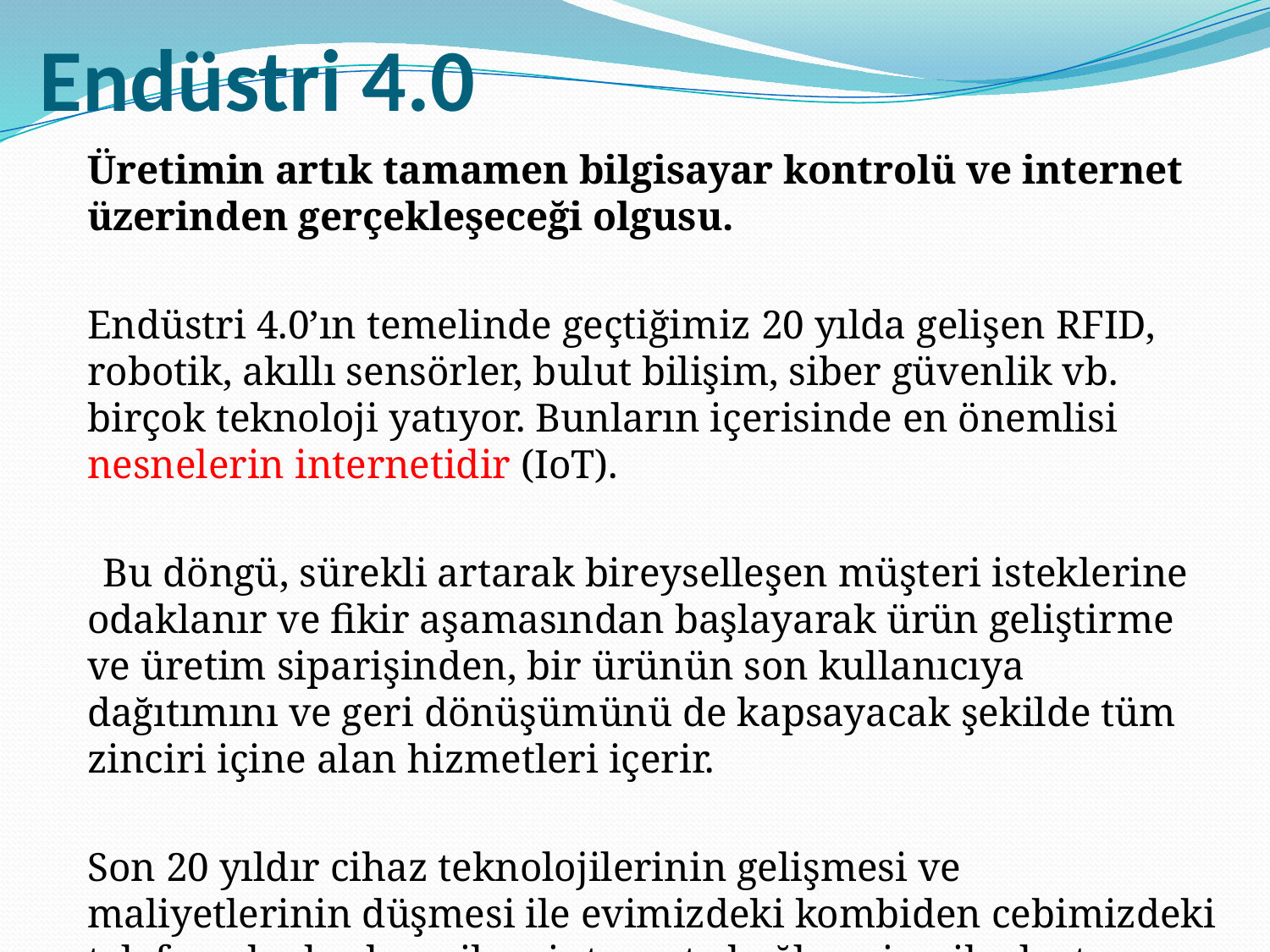

# Endüstri 4.0
	Üretimin artık tamamen bilgisayar kontrolü ve internet üzerinden gerçekleşeceği olgusu.

	Endüstri 4.0’ın temelinde geçtiğimiz 20 yılda gelişen RFID, robotik, akıllı sensörler, bulut bilişim, siber güvenlik vb. birçok teknoloji yatıyor. Bunların içerisinde en önemlisi nesnelerin internetidir (IoT).

     Bu döngü, sürekli artarak bireyselleşen müşteri isteklerine odaklanır ve fikir aşamasından başlayarak ürün geliştirme ve üretim siparişinden, bir ürünün son kullanıcıya dağıtımını ve geri dönüşümünü de kapsayacak şekilde tüm zinciri içine alan hizmetleri içerir.

	Son 20 yıldır cihaz teknolojilerinin gelişmesi ve maliyetlerinin düşmesi ile evimizdeki kombiden cebimizdeki telefona kadar her cihaz internete bağlı ve içerik oluşturur hale geldi.